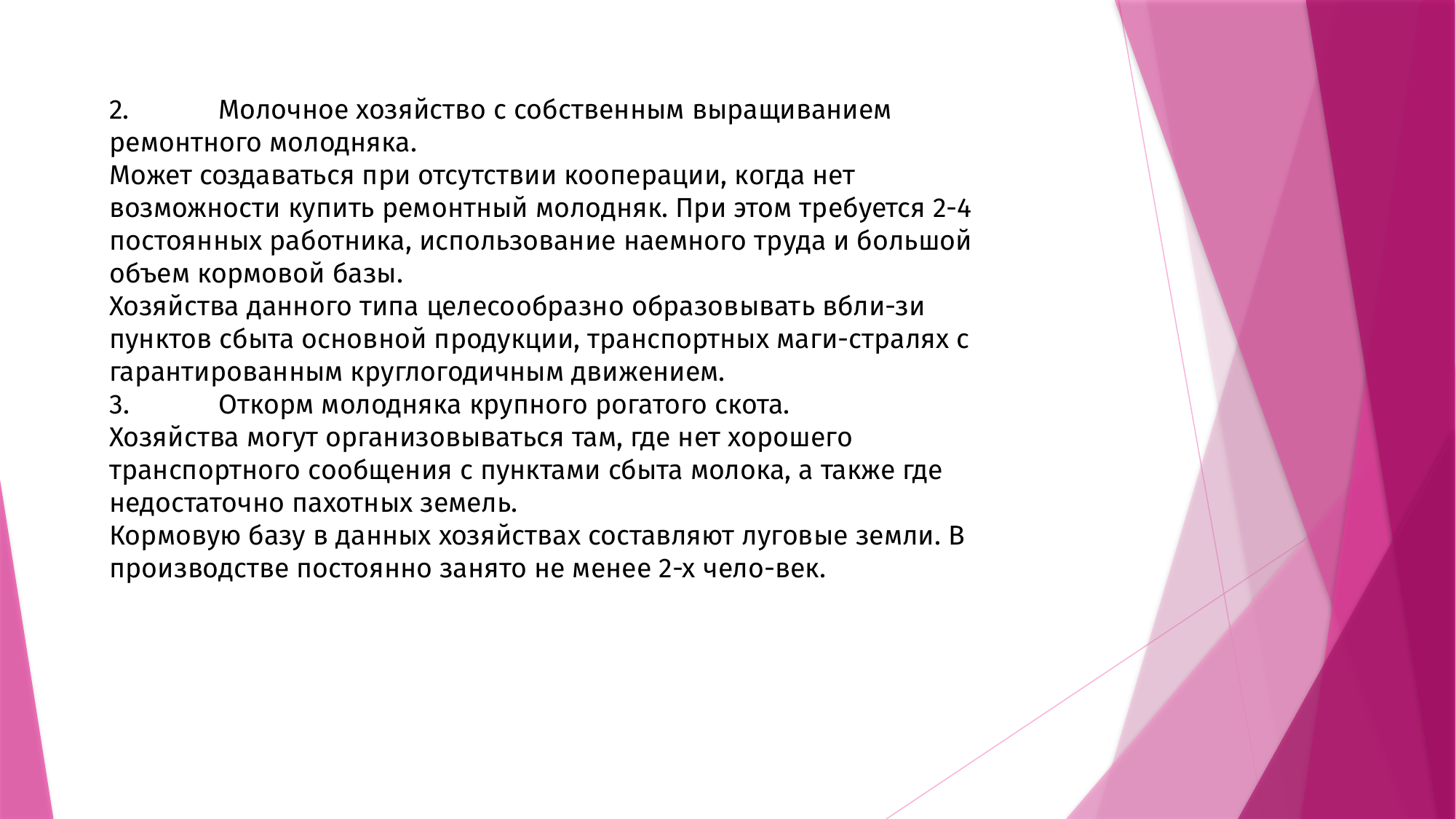

2.	Молочное хозяйство с собственным выращиванием ремонтного молодняка.
Может создаваться при отсутствии кооперации, когда нет возможности купить ремонтный молодняк. При этом требуется 2-4 постоянных работника, использование наемного труда и большой объем кормовой базы.
Хозяйства данного типа целесообразно образовывать вбли-зи пунктов сбыта основной продукции, транспортных маги-стралях с гарантированным круглогодичным движением.
3.	Откорм молодняка крупного рогатого скота.
Хозяйства могут организовываться там, где нет хорошего транспортного сообщения с пунктами сбыта молока, а также где недостаточно пахотных земель.
Кормовую базу в данных хозяйствах составляют луговые земли. В производстве постоянно занято не менее 2-х чело-век.